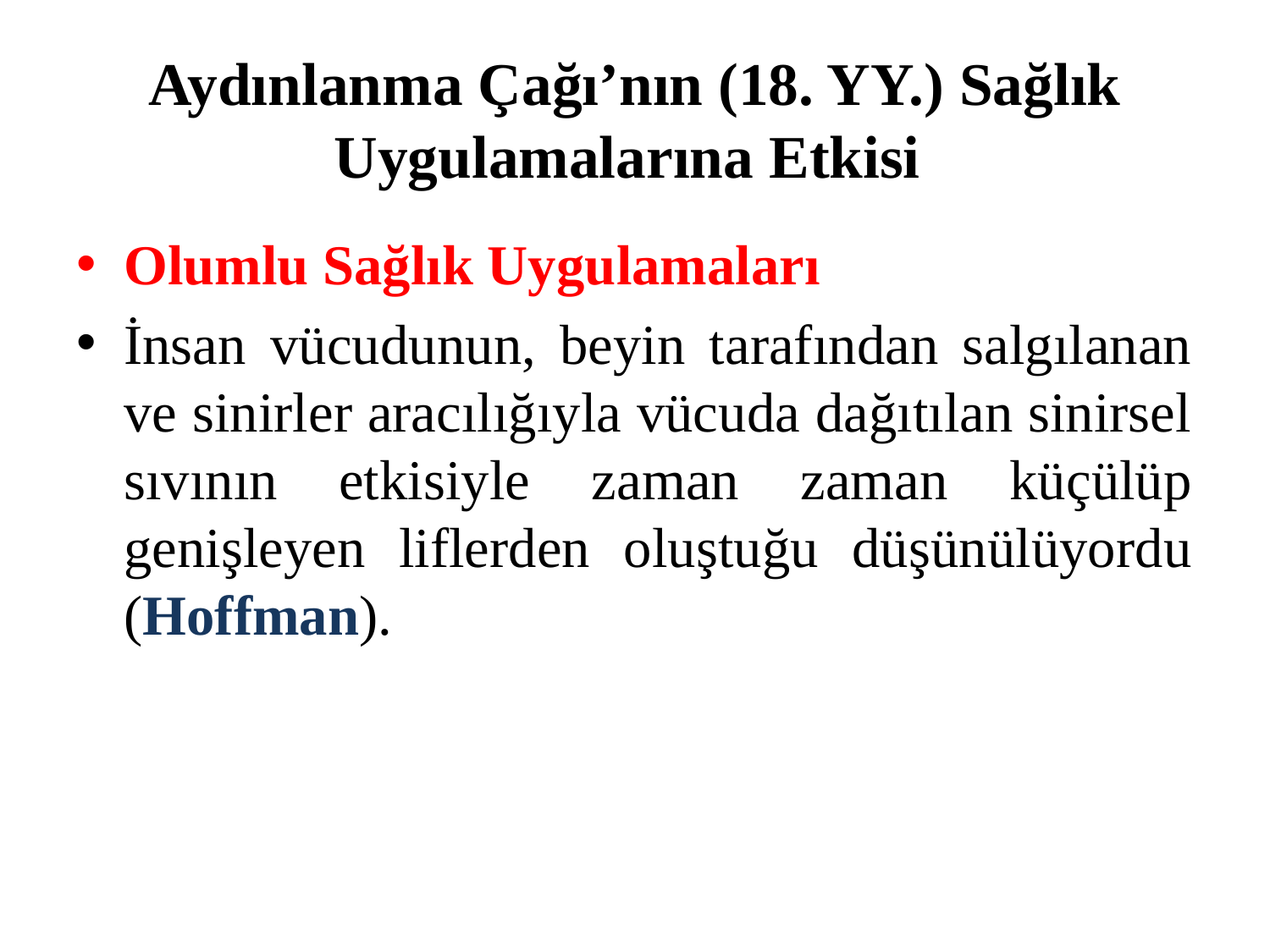

# Aydınlanma Çağı’nın (18. YY.) Sağlık Uygulamalarına Etkisi
Olumlu Sağlık Uygulamaları
İnsan vücudunun, beyin tarafından salgılanan ve sinirler aracılığıyla vücuda dağıtılan sinirsel sıvının etkisiyle zaman zaman küçülüp genişleyen liflerden oluştuğu düşünülüyordu (Hoffman).